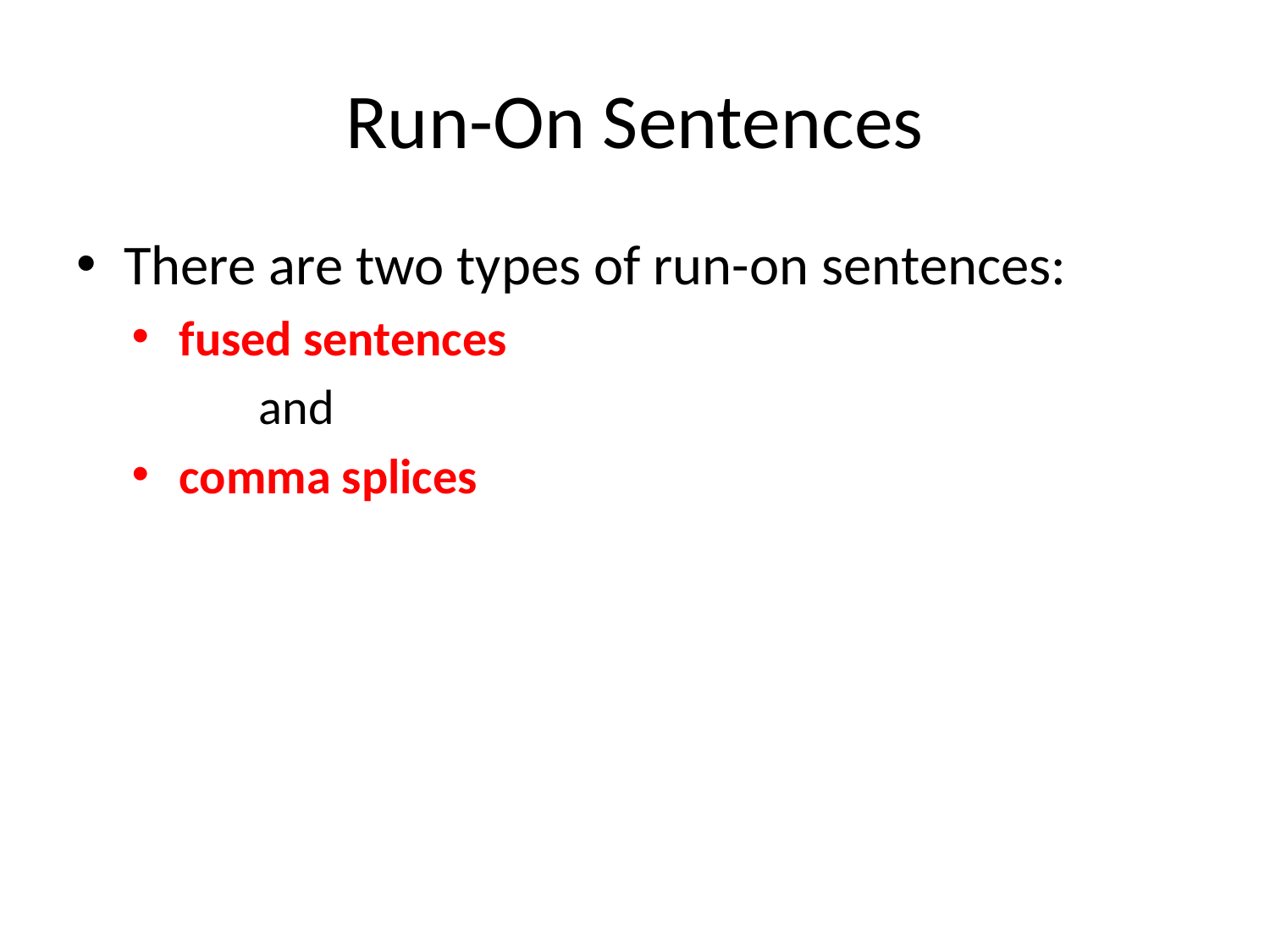

# Run-On Sentences
There are two types of run-on sentences:
fused sentences
	and
comma splices